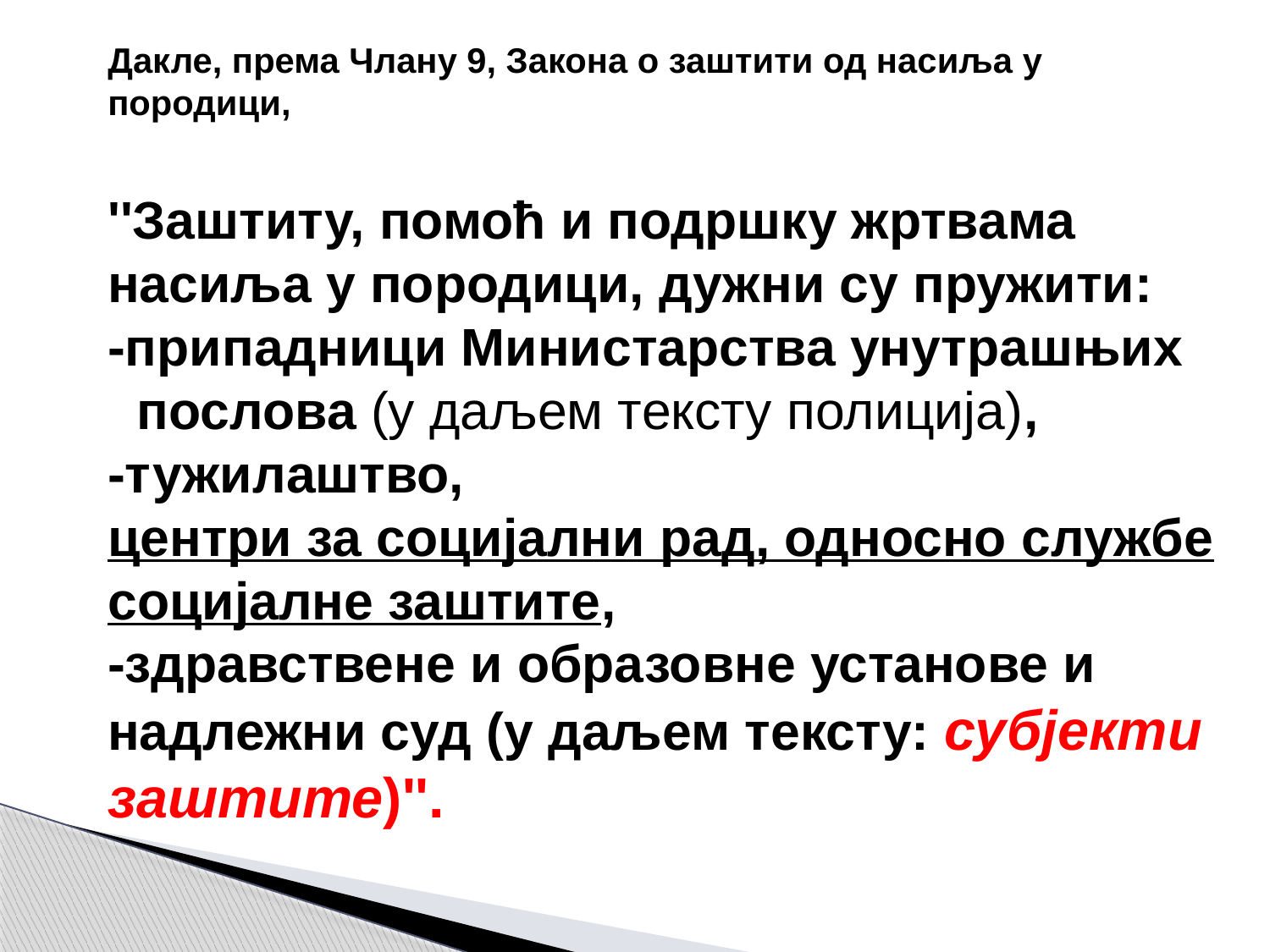

Дакле, према Члану 9, Закона о заштити од насиља у породици,

''Заштиту, помоћ и подршку жртвама насиља у породици, дужни су пружити:
-припадници Министарства унутрашњих
  послова (у даљем тексту полиција),
-тужилаштво,
центри за социјални рад, односно службе социјалне заштите,
-здравствене и образовне установе и надлежни суд (у даљем тексту: субјекти заштите)''.